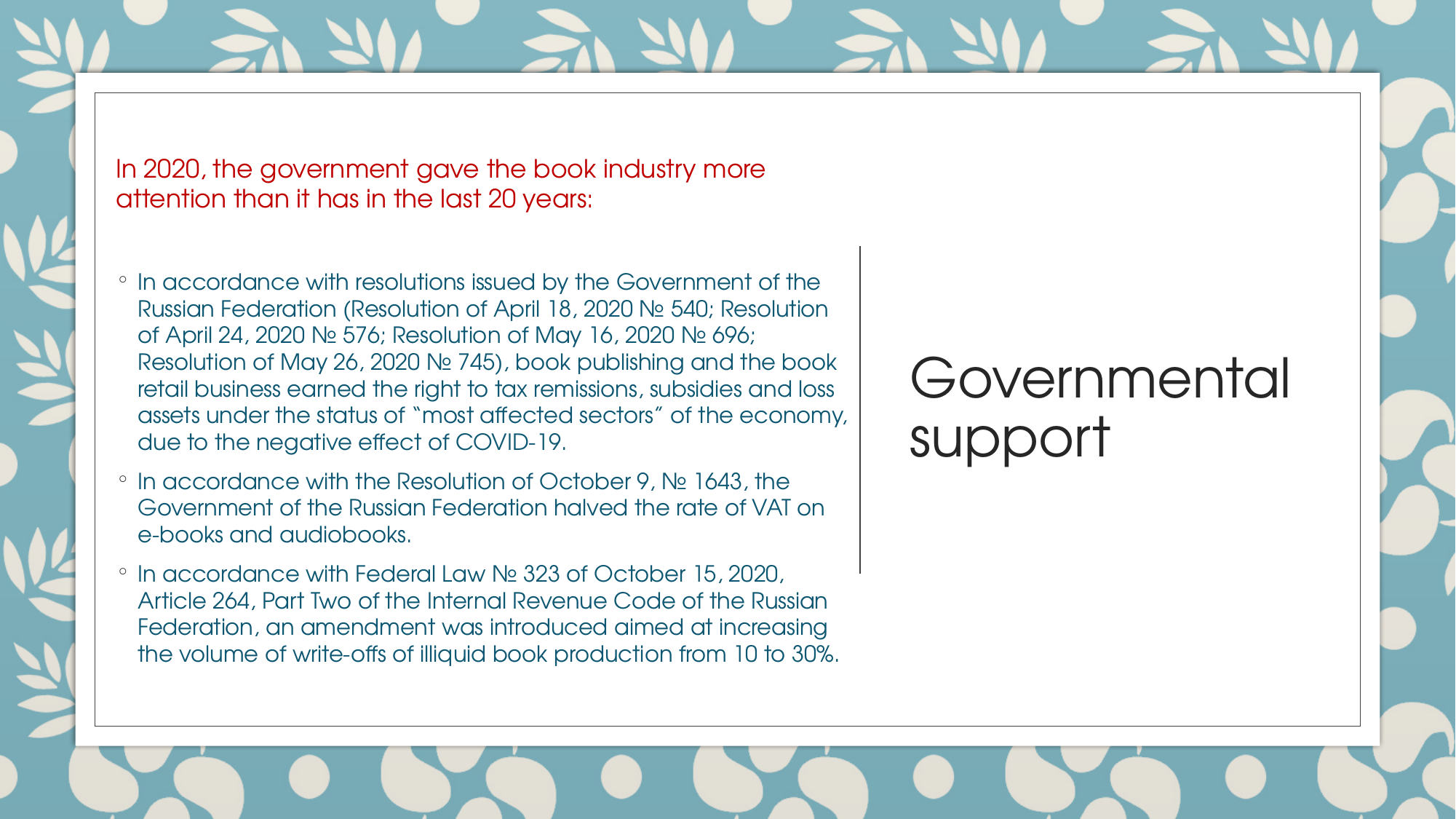

In 2020, the government gave the book industry more attention than it has in the last 20 years:

In accordance with resolutions issued by the Government of the Russian Federation (Resolution of April 18, 2020 № 540; Resolution of April 24, 2020 № 576; Resolution of May 16, 2020 № 696; Resolution of May 26, 2020 № 745), book publishing and the book retail business earned the right to tax remissions, subsidies and loss assets under the status of “most affected sectors” of the economy, due to the negative effect of COVID-19.
In accordance with the Resolution of October 9, № 1643, the Government of the Russian Federation halved the rate of VAT on e-books and audiobooks.
In accordance with Federal Law № 323 of October 15, 2020, Article 264, Part Two of the Internal Revenue Code of the Russian Federation, an amendment was introduced aimed at increasing the volume of write-offs of illiquid book production from 10 to 30%.
# Governmental support